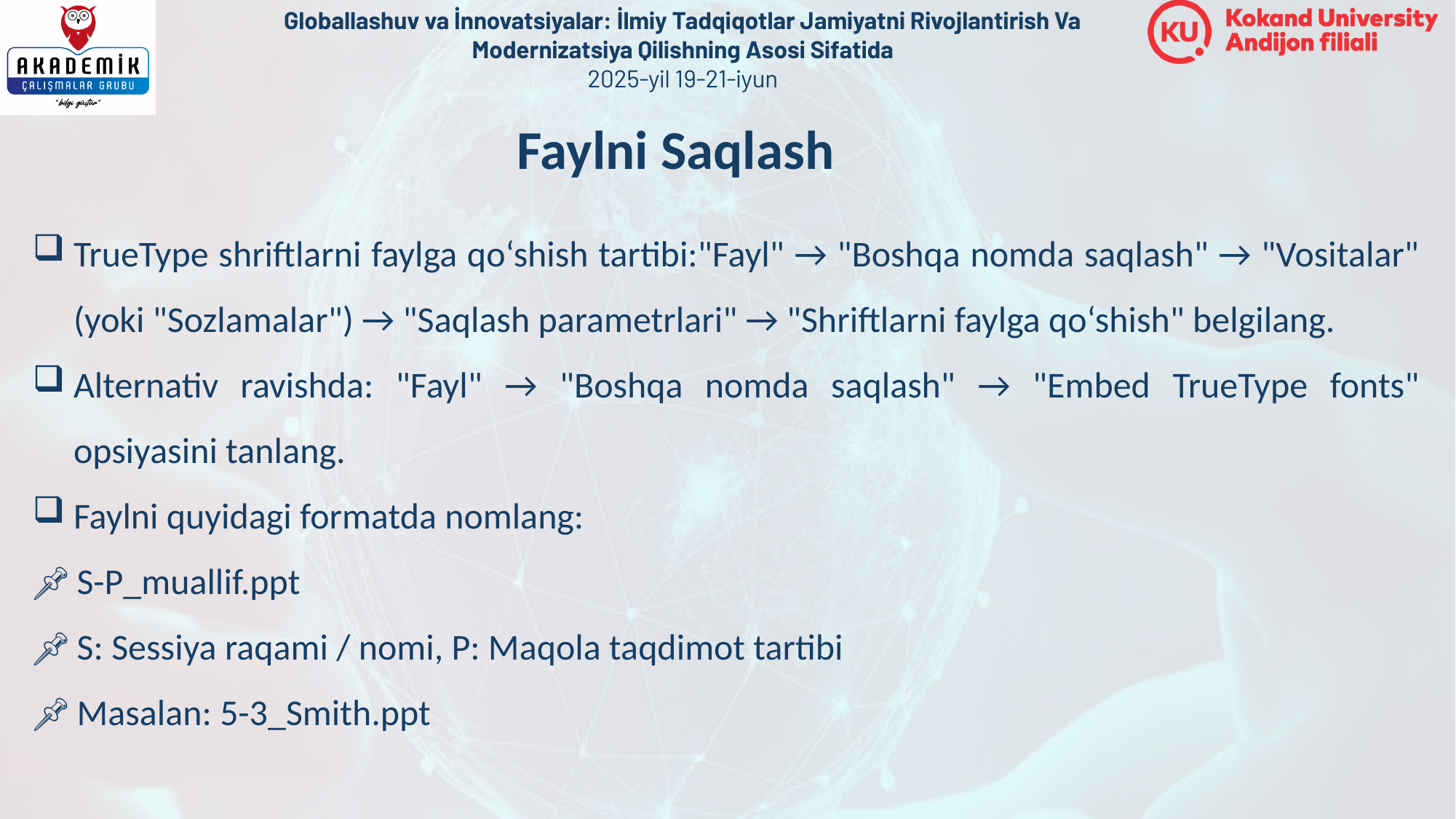

Faylni Saqlash

TrueType shriftlarni faylga qo‘shish tartibi:"Fayl" → "Boshqa nomda saqlash" → "Vositalar" (yoki "Sozlamalar") → "Saqlash parametrlari" → "Shriftlarni faylga qo‘shish" belgilang.
Alternativ ravishda: "Fayl" → "Boshqa nomda saqlash" → "Embed TrueType fonts" opsiyasini tanlang.
Faylni quyidagi formatda nomlang:
📌 S-P_muallif.ppt
📌 S: Sessiya raqami / nomi, P: Maqola taqdimot tartibi
📌 Masalan: 5-3_Smith.ppt